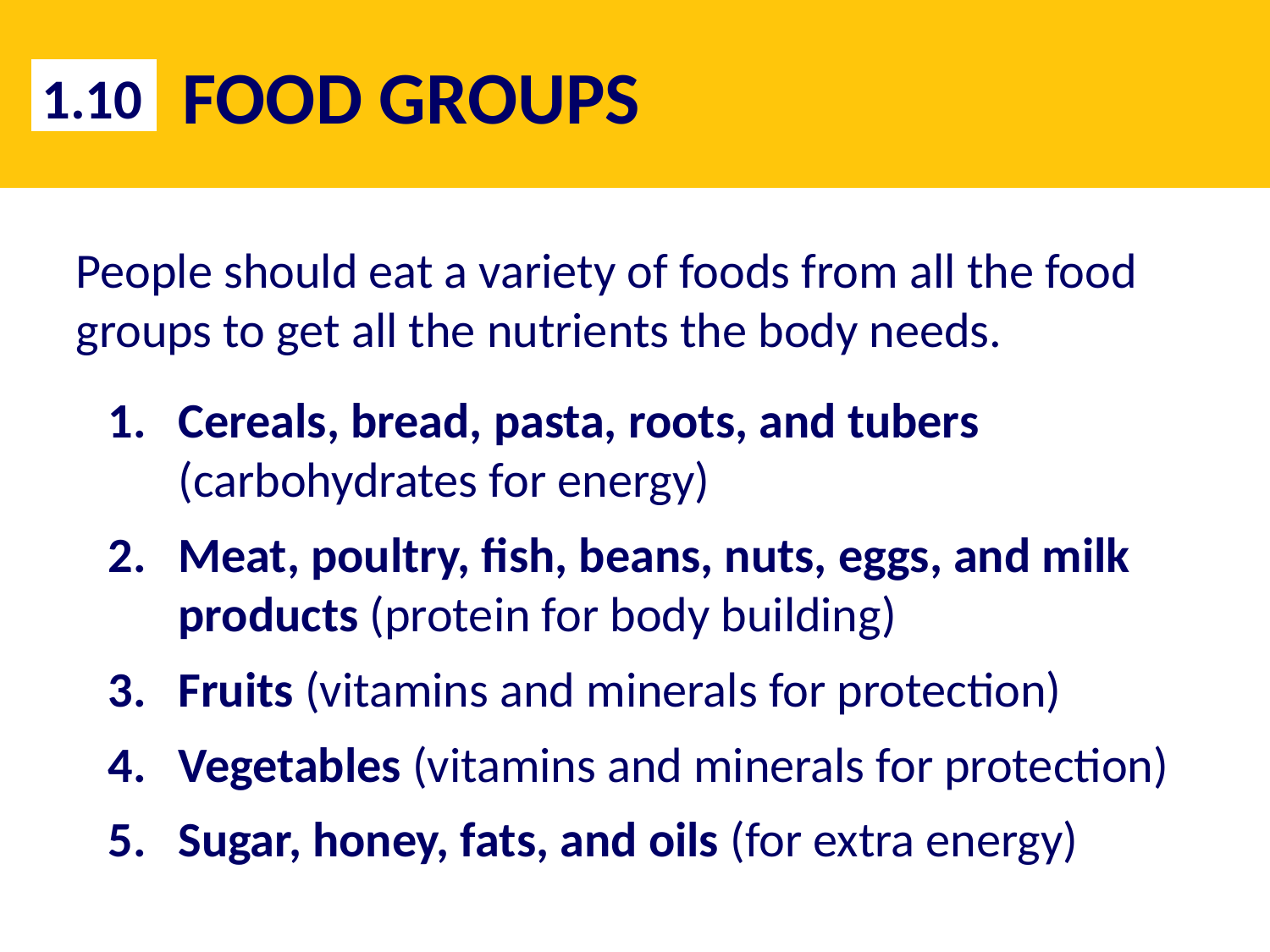

# FOOD GROUPS
1.10
People should eat a variety of foods from all the food groups to get all the nutrients the body needs.
Cereals, bread, pasta, roots, and tubers (carbohydrates for energy)
Meat, poultry, fish, beans, nuts, eggs, and milk products (protein for body building)
Fruits (vitamins and minerals for protection)
Vegetables (vitamins and minerals for protection)
Sugar, honey, fats, and oils (for extra energy)